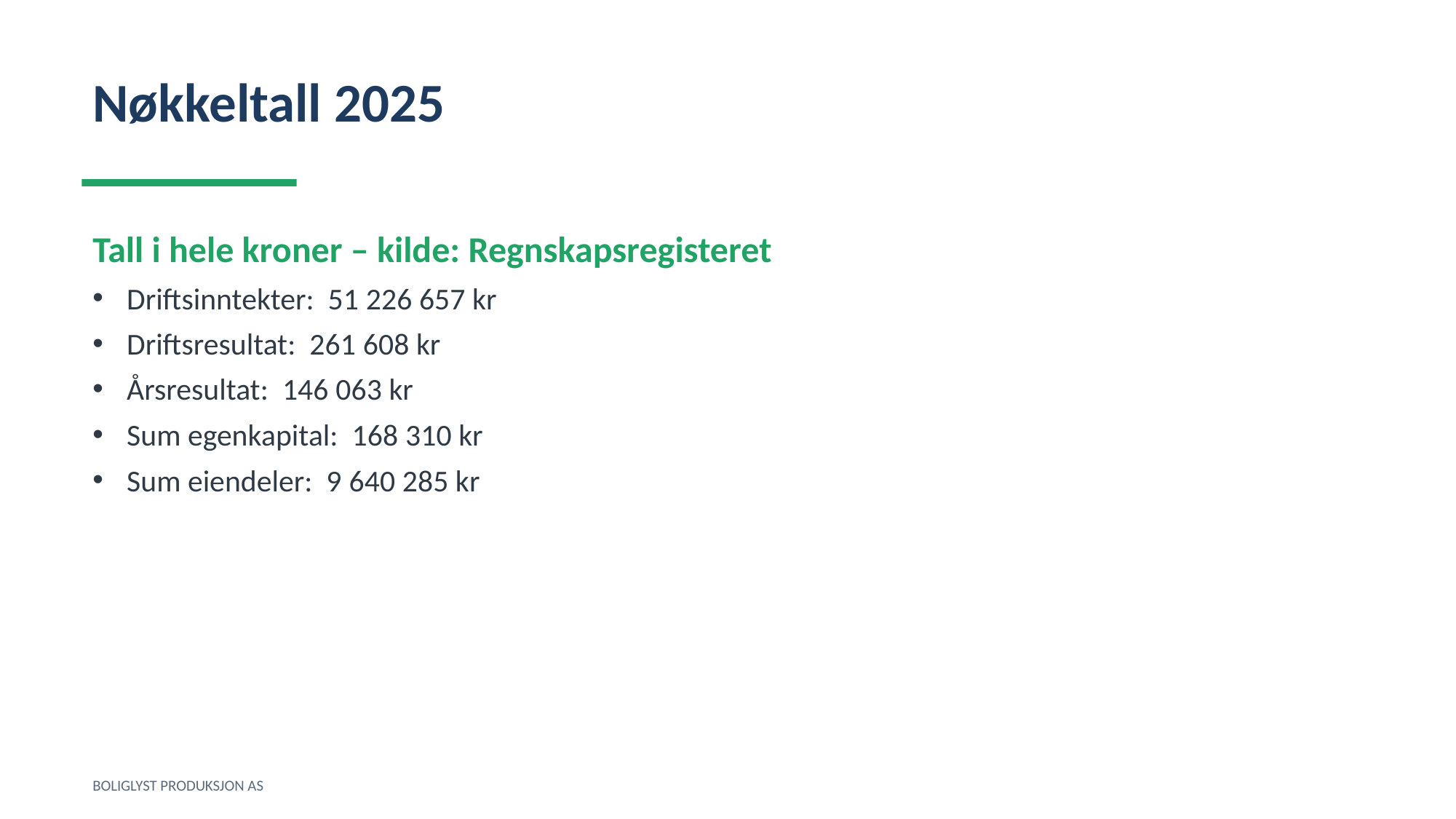

Nøkkeltall 2025

Tall i hele kroner – kilde: Regnskapsregisteret
Driftsinntekter:  51 226 657 kr
Driftsresultat:  261 608 kr
Årsresultat:  146 063 kr
Sum egenkapital:  168 310 kr
Sum eiendeler:  9 640 285 kr
BOLIGLYST PRODUKSJON AS